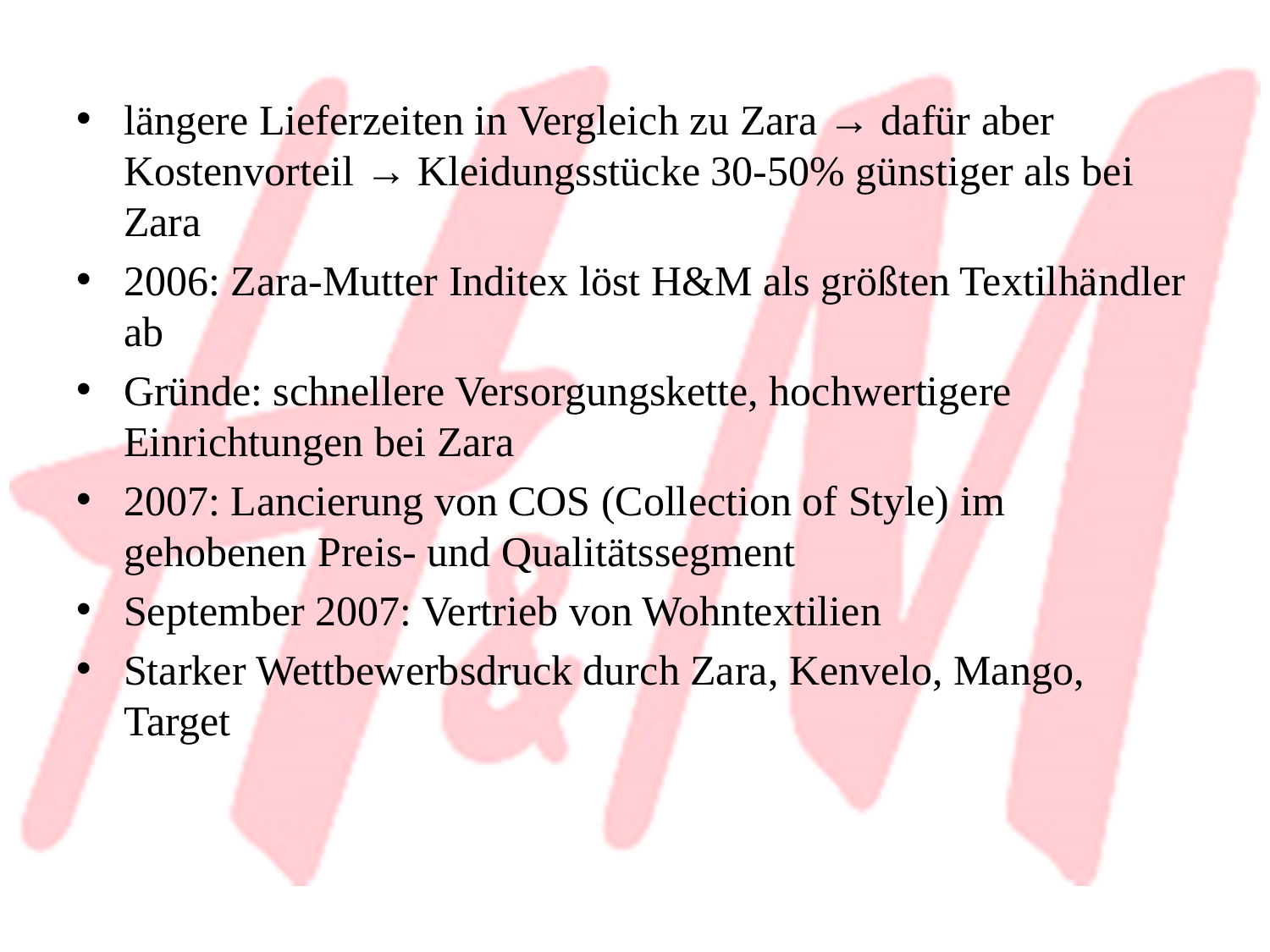

längere Lieferzeiten in Vergleich zu Zara → dafür aber Kostenvorteil → Kleidungsstücke 30-50% günstiger als bei Zara
2006: Zara-Mutter Inditex löst H&M als größten Textilhändler ab
Gründe: schnellere Versorgungskette, hochwertigere Einrichtungen bei Zara
2007: Lancierung von COS (Collection of Style) im gehobenen Preis- und Qualitätssegment
September 2007: Vertrieb von Wohntextilien
Starker Wettbewerbsdruck durch Zara, Kenvelo, Mango, Target